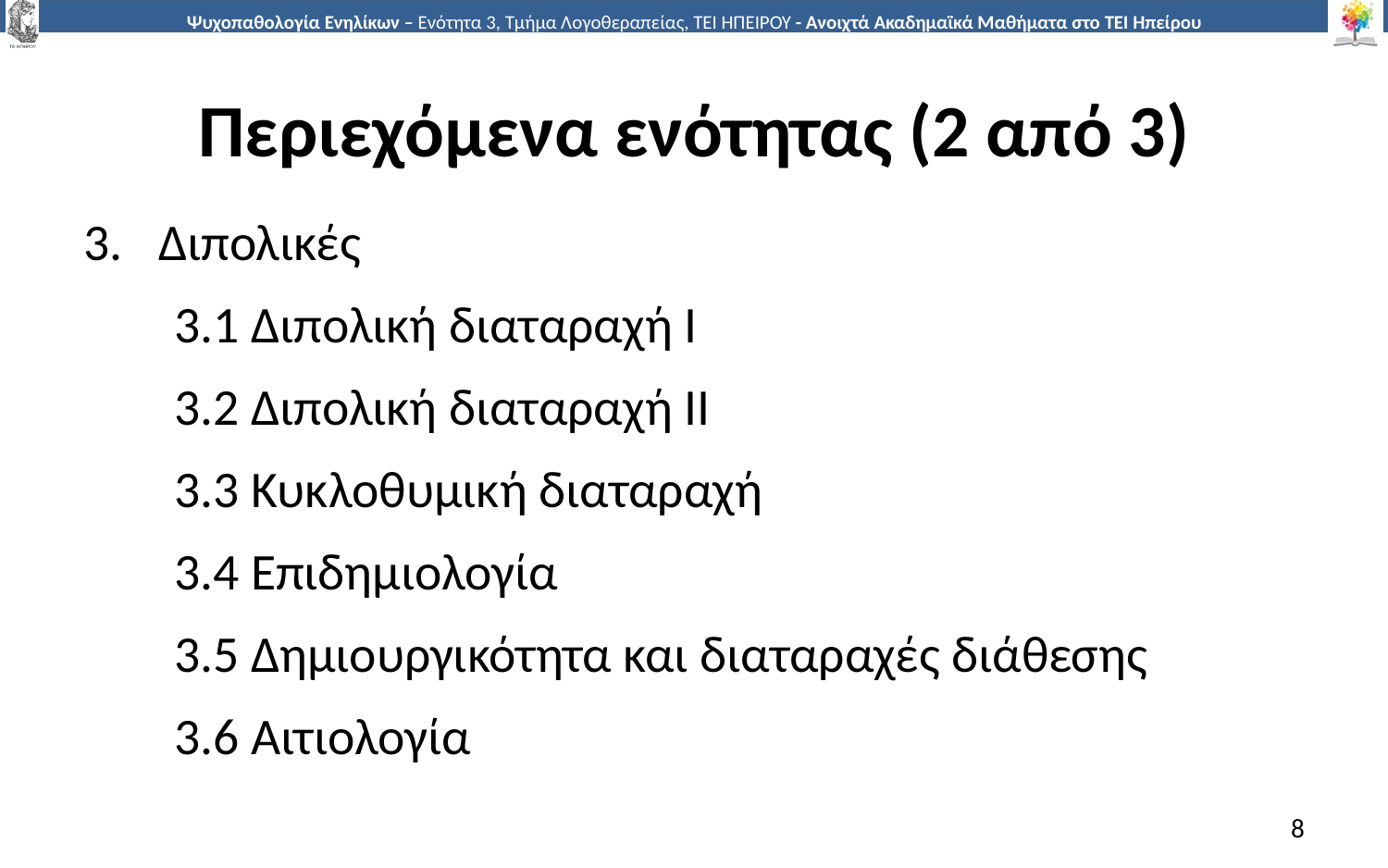

# Περιεχόμενα ενότητας (2 από 3)
Διπολικές
3.1 Διπολική διαταραχή Ι
3.2 Διπολική διαταραχή ΙΙ
3.3 Κυκλοθυμική διαταραχή
3.4 Επιδημιολογία
3.5 Δημιουργικότητα και διαταραχές διάθεσης
3.6 Αιτιολογία

8